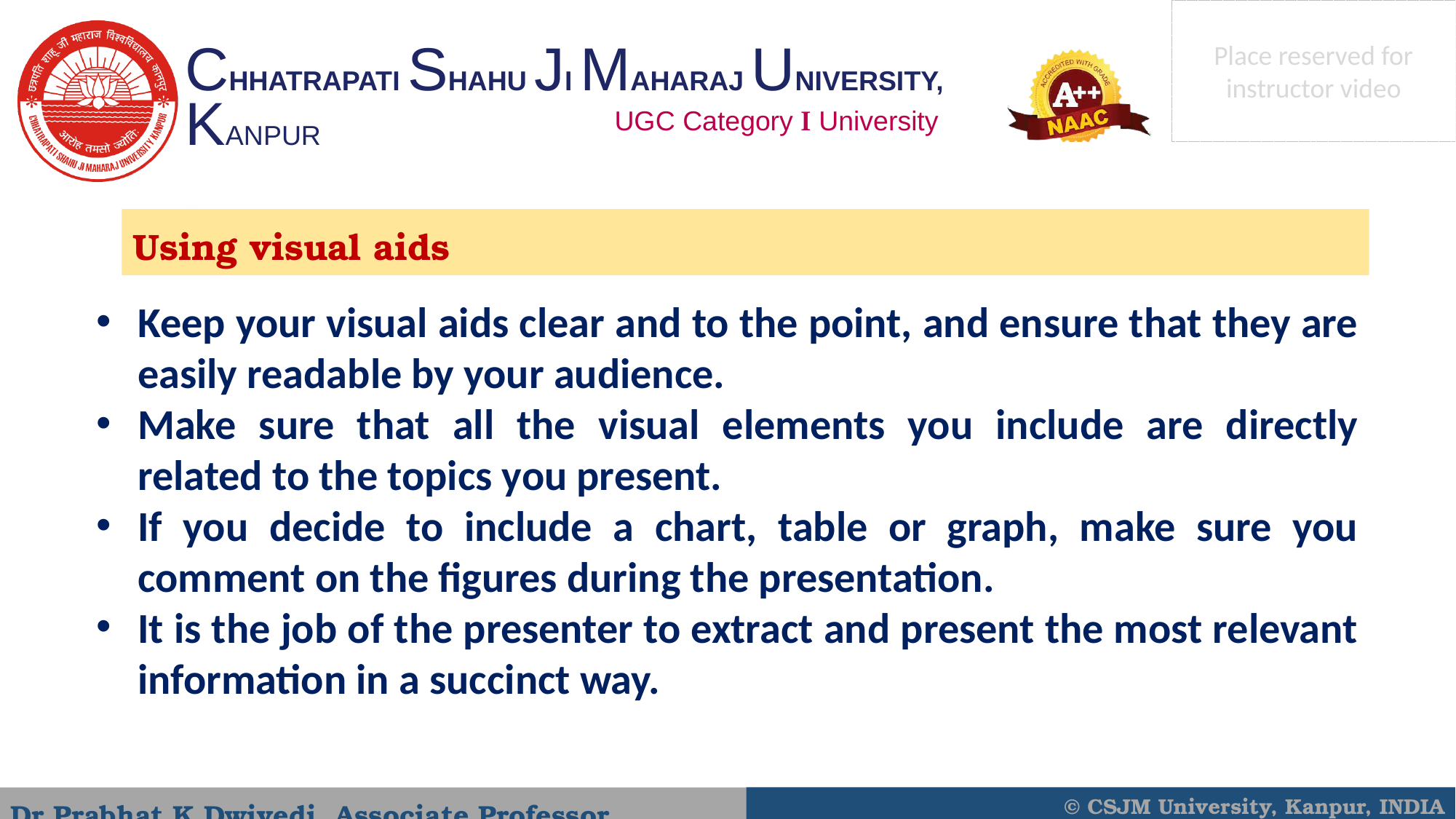

Using visual aids

Keep your visual aids clear and to the point, and ensure that they are easily readable by your audience.
Make sure that all the visual elements you include are directly related to the topics you present.
If you decide to include a chart, table or graph, make sure you comment on the figures during the presentation.
It is the job of the presenter to extract and present the most relevant information in a succinct way.
Dr Prabhat K Dwivedi, Associate Professor